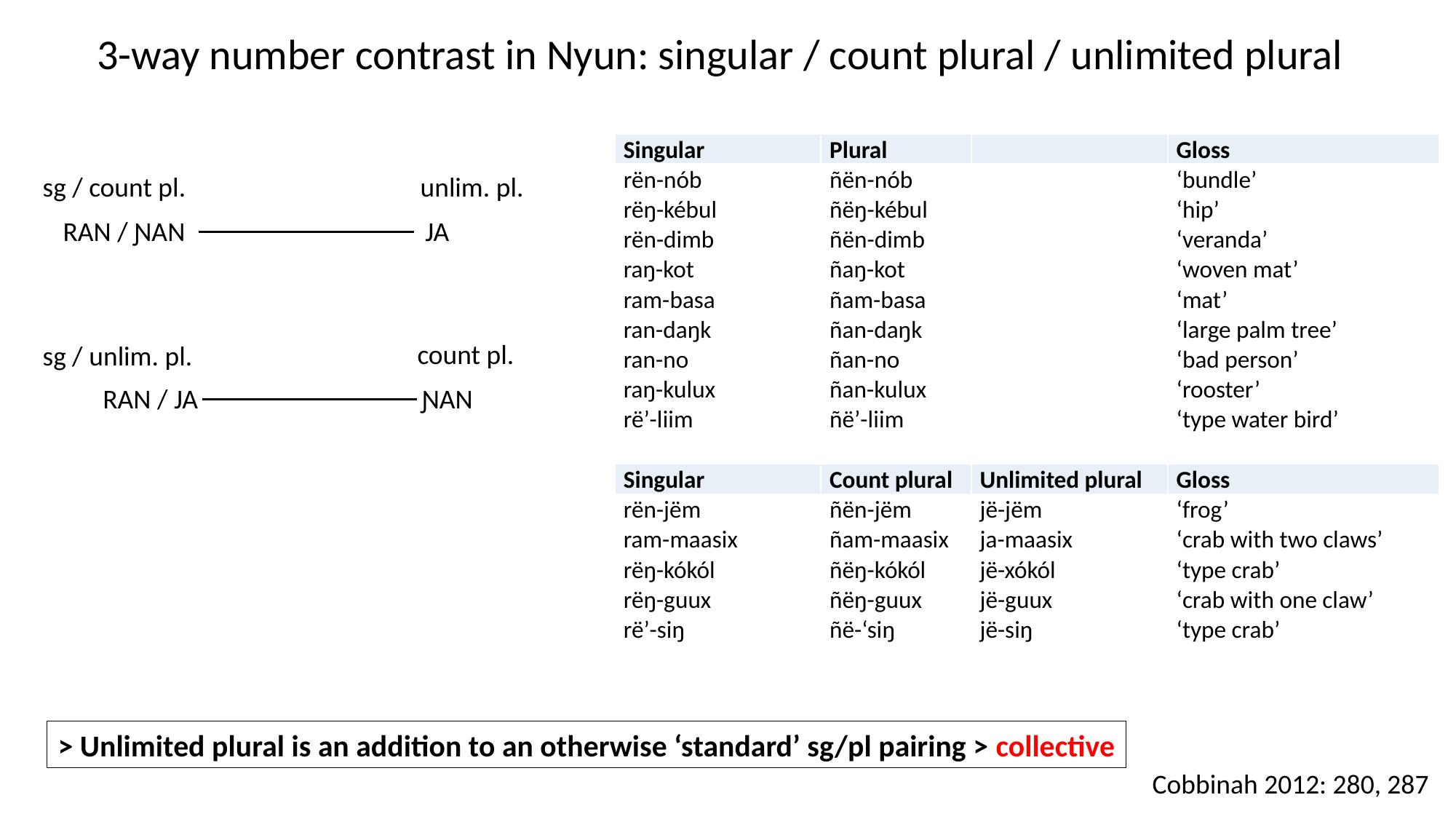

# 3-way number contrast in Nyun: singular / count plural / unlimited plural
| Singular | Plural |  | Gloss |
| --- | --- | --- | --- |
| rën-nób | ñën-nób |  | ‘bundle’ |
| rëŋ-kébul | ñëŋ-kébul |  | ‘hip’ |
| rën-dimb | ñën-dimb |  | ‘veranda’ |
| raŋ-kot | ñaŋ-kot |  | ‘woven mat’ |
| ram-basa | ñam-basa |  | ‘mat’ |
| ran-daŋk | ñan-daŋk |  | ‘large palm tree’ |
| ran-no | ñan-no |  | ‘bad person’ |
| raŋ-kulux | ñan-kulux |  | ‘rooster’ |
| rë’-liim | ñë’-liim |  | ‘type water bird’ |
|  |  |  |  |
| Singular | Count plural | Unlimited plural | Gloss |
| rën-jëm | ñën-jëm | jë-jëm | ‘frog’ |
| ram-maasix | ñam-maasix | ja-maasix | ‘crab with two claws’ |
| rëŋ-kókól | ñëŋ-kókól | jë-xókól | ‘type crab’ |
| rëŋ-guux | ñëŋ-guux | jë-guux | ‘crab with one claw’ |
| rë’-siŋ | ñë-‘siŋ | jë-siŋ | ‘type crab’ |
sg / count pl.
unlim. pl.
RAN / ƝAN
JA
count pl.
sg / unlim. pl.
RAN / JA
ƝAN
> Unlimited plural is an addition to an otherwise ‘standard’ sg/pl pairing > collective
Cobbinah 2012: 280, 287